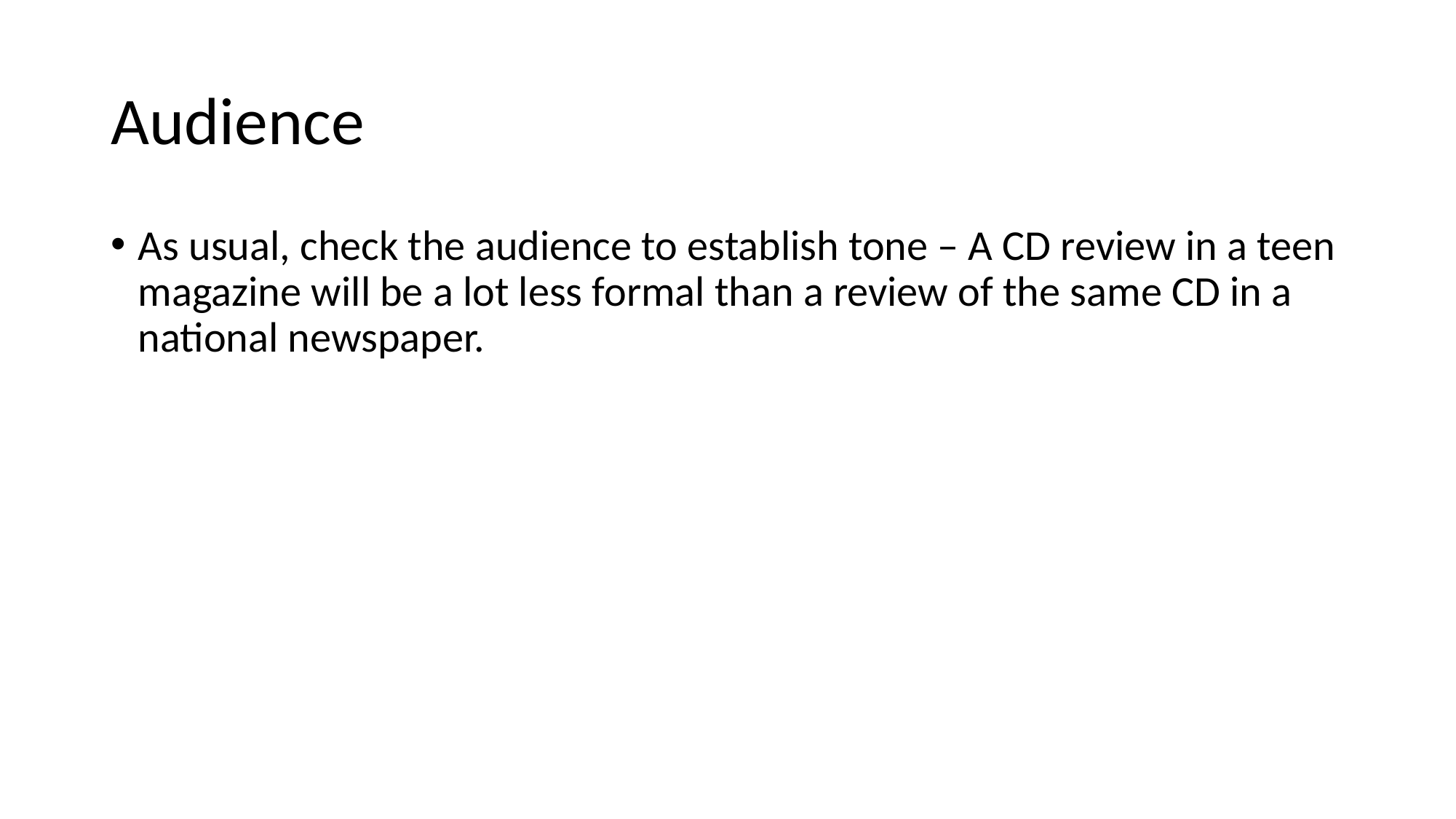

# Audience
As usual, check the audience to establish tone – A CD review in a teen magazine will be a lot less formal than a review of the same CD in a national newspaper.